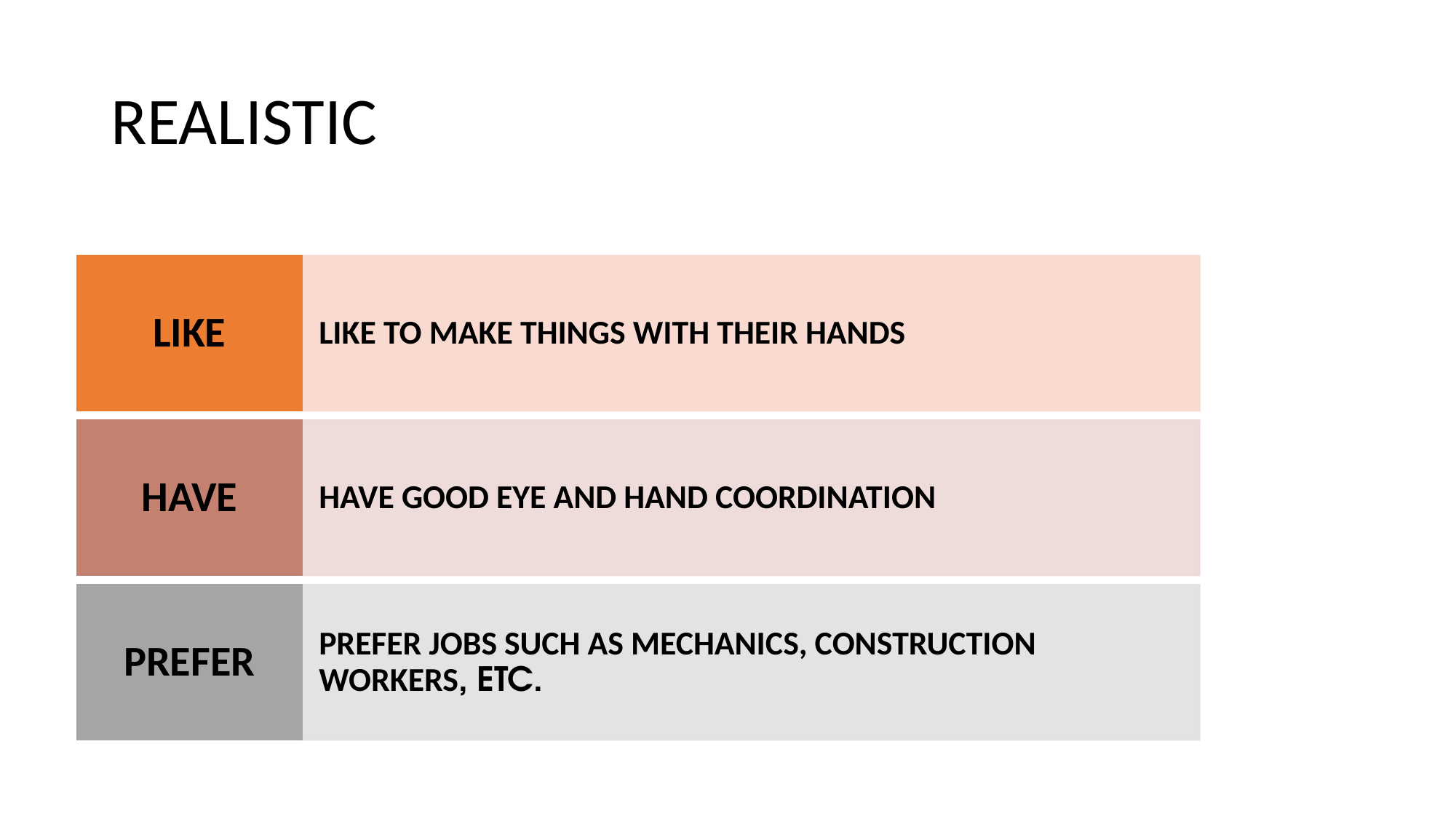

# REALISTIC
LIKE TO MAKE THINGS WITH THEIR HANDS
LIKE
HAVE GOOD EYE AND HAND COORDINATION
HAVE
PREFER JOBS SUCH AS MECHANICS, CONSTRUCTION WORKERS, ETC.
PREFER